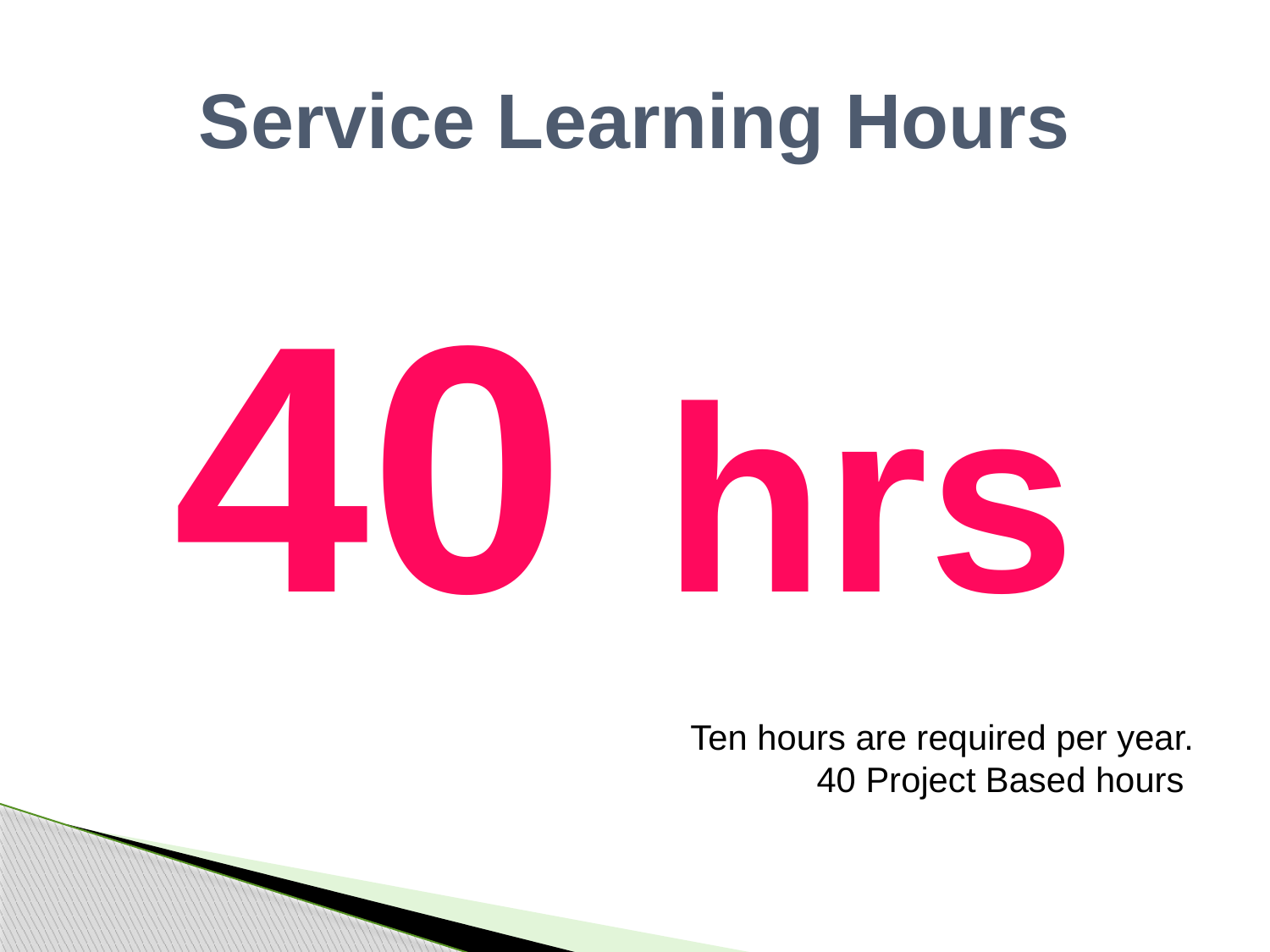

# Service Learning Hours
40 hrs
Ten hours are required per year.
 40 Project Based hours